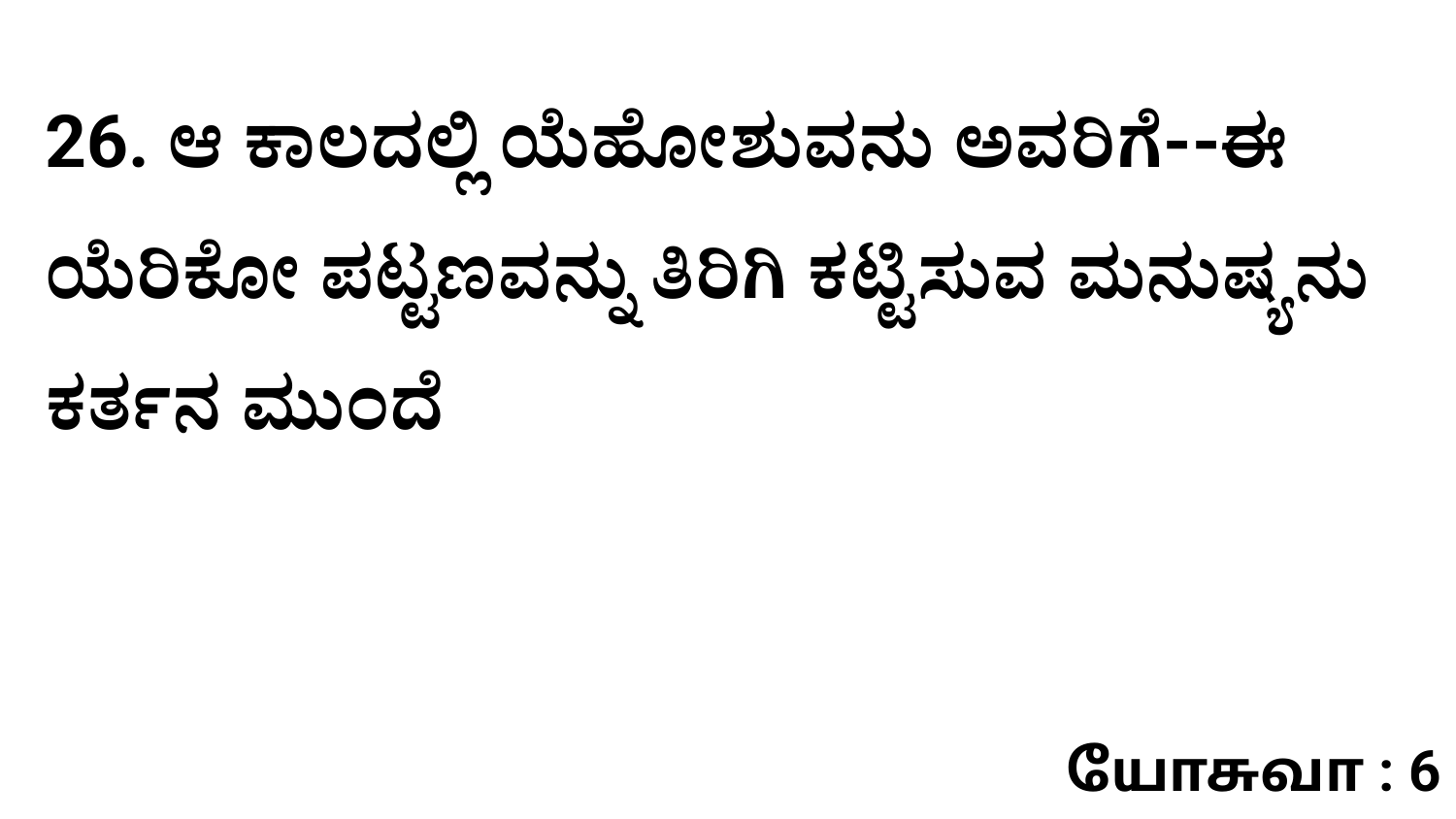

26. ಆ ಕಾಲದಲ್ಲಿ ಯೆಹೋಶುವನು ಅವರಿಗೆ--ಈ ಯೆರಿಕೋ ಪಟ್ಟಣವನ್ನು ತಿರಿಗಿ ಕಟ್ಟಿಸುವ ಮನುಷ್ಯನು ಕರ್ತನ ಮುಂದೆ
யோசுவா : 6